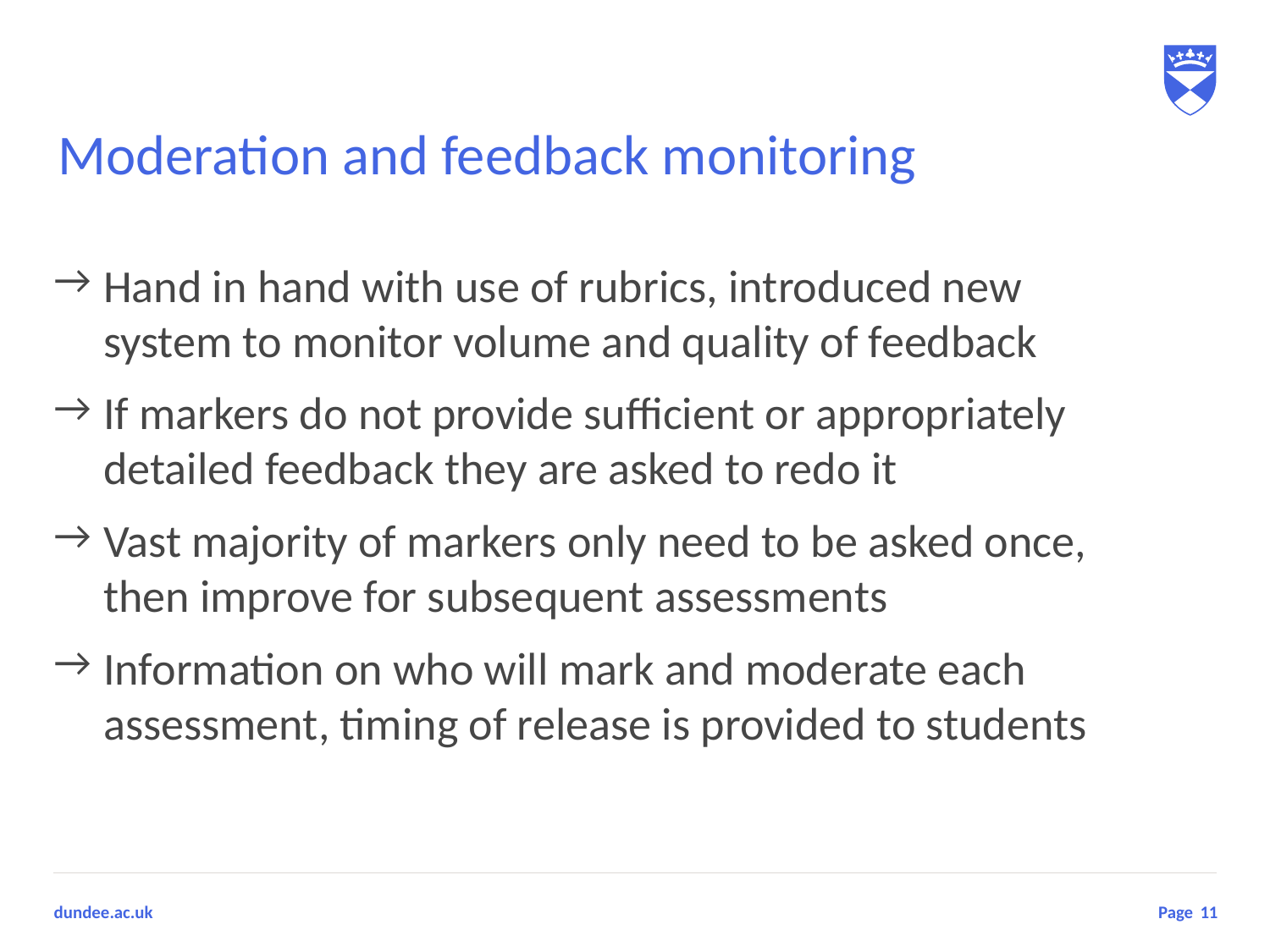

# Moderation and feedback monitoring
Hand in hand with use of rubrics, introduced new system to monitor volume and quality of feedback
If markers do not provide sufficient or appropriately detailed feedback they are asked to redo it
Vast majority of markers only need to be asked once, then improve for subsequent assessments
Information on who will mark and moderate each assessment, timing of release is provided to students
11